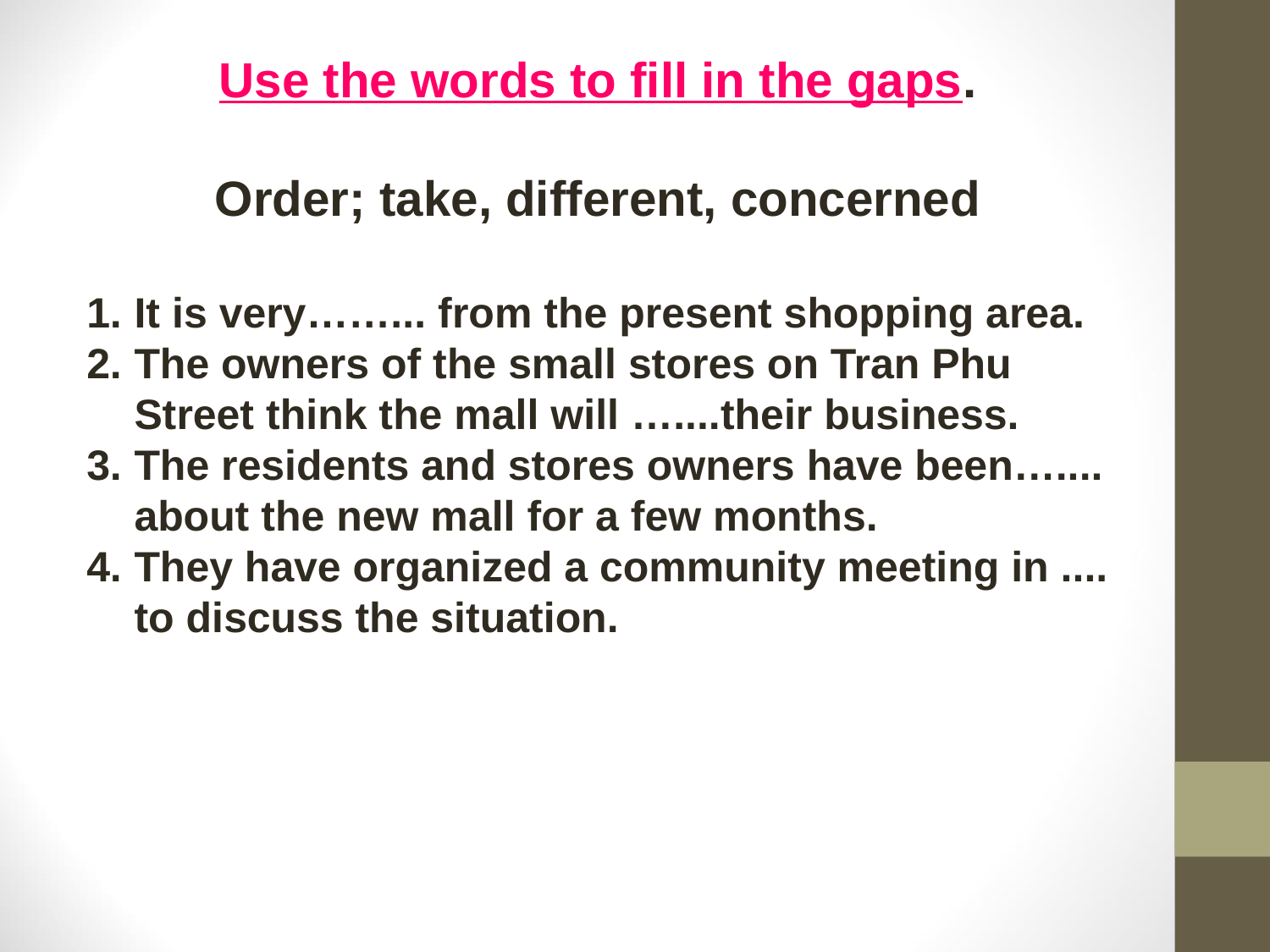

Use the words to fill in the gaps.

Order; take, different, concerned

It is very……... from the present shopping area.
The owners of the small stores on Tran Phu Street think the mall will …....their business.
The residents and stores owners have been….... about the new mall for a few months.
They have organized a community meeting in .... to discuss the situation.